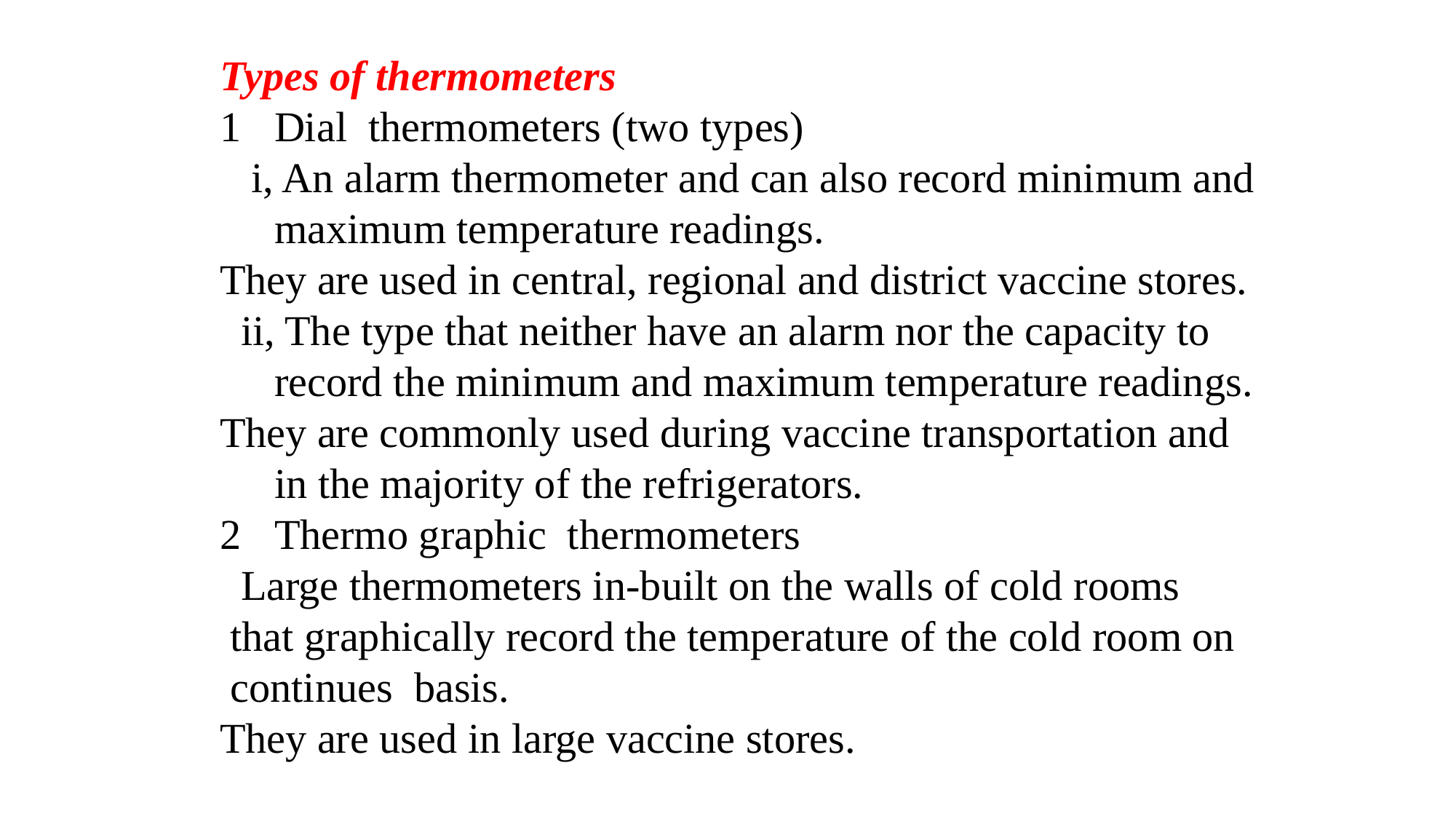

Types of thermometers
Dial  thermometers (two types)
   i, An alarm thermometer and can also record minimum and maximum temperature readings.
They are used in central, regional and district vaccine stores.
  ii, The type that neither have an alarm nor the capacity to record the minimum and maximum temperature readings.
They are commonly used during vaccine transportation and in the majority of the refrigerators.
Thermo graphic  thermometers
  Large thermometers in-built on the walls of cold rooms
 that graphically record the temperature of the cold room on
 continues  basis.
They are used in large vaccine stores.